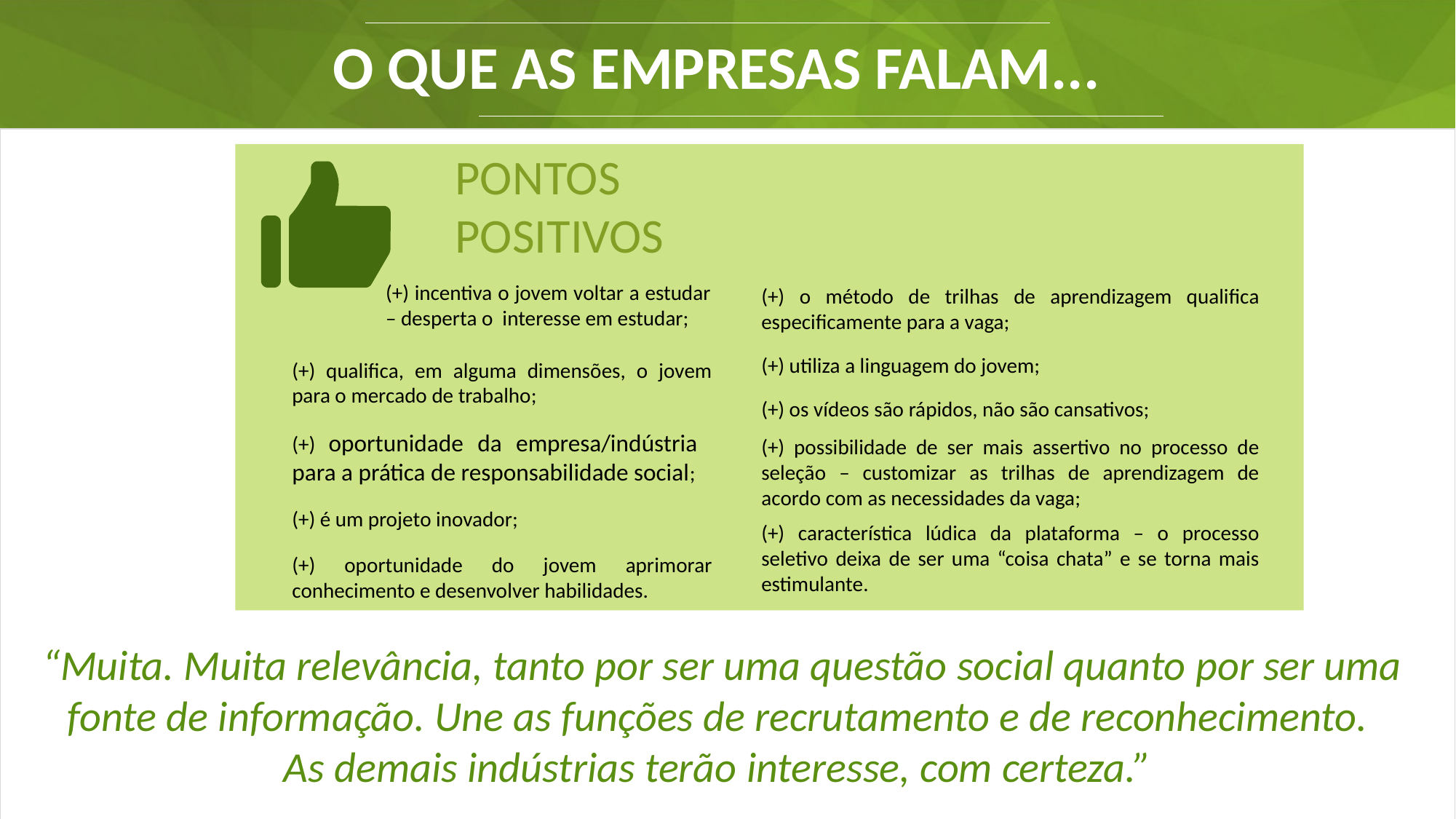

O que as empresas falam...

PONTOS POSITIVOS

(+) incentiva o jovem voltar a estudar – desperta o  interesse em estudar;
(+) o método de trilhas de aprendizagem qualifica especificamente para a vaga;

(+) utiliza a linguagem do jovem;

(+) os vídeos são rápidos, não são cansativos;

(+) possibilidade de ser mais assertivo no processo de seleção – customizar as trilhas de aprendizagem de acordo com as necessidades da vaga;

(+) característica lúdica da plataforma – o processo seletivo deixa de ser uma “coisa chata” e se torna mais estimulante.

(+) qualifica, em alguma dimensões, o jovem para o mercado de trabalho;

(+) oportunidade da empresa/indústria  para a prática de responsabilidade social;

(+) é um projeto inovador;

(+) oportunidade do jovem aprimorar conhecimento e desenvolver habilidades.

“Muita. Muita relevância, tanto por ser uma questão social quanto por ser uma fonte de informação. Une as funções de recrutamento e de reconhecimento.
As demais indústrias terão interesse, com certeza.”